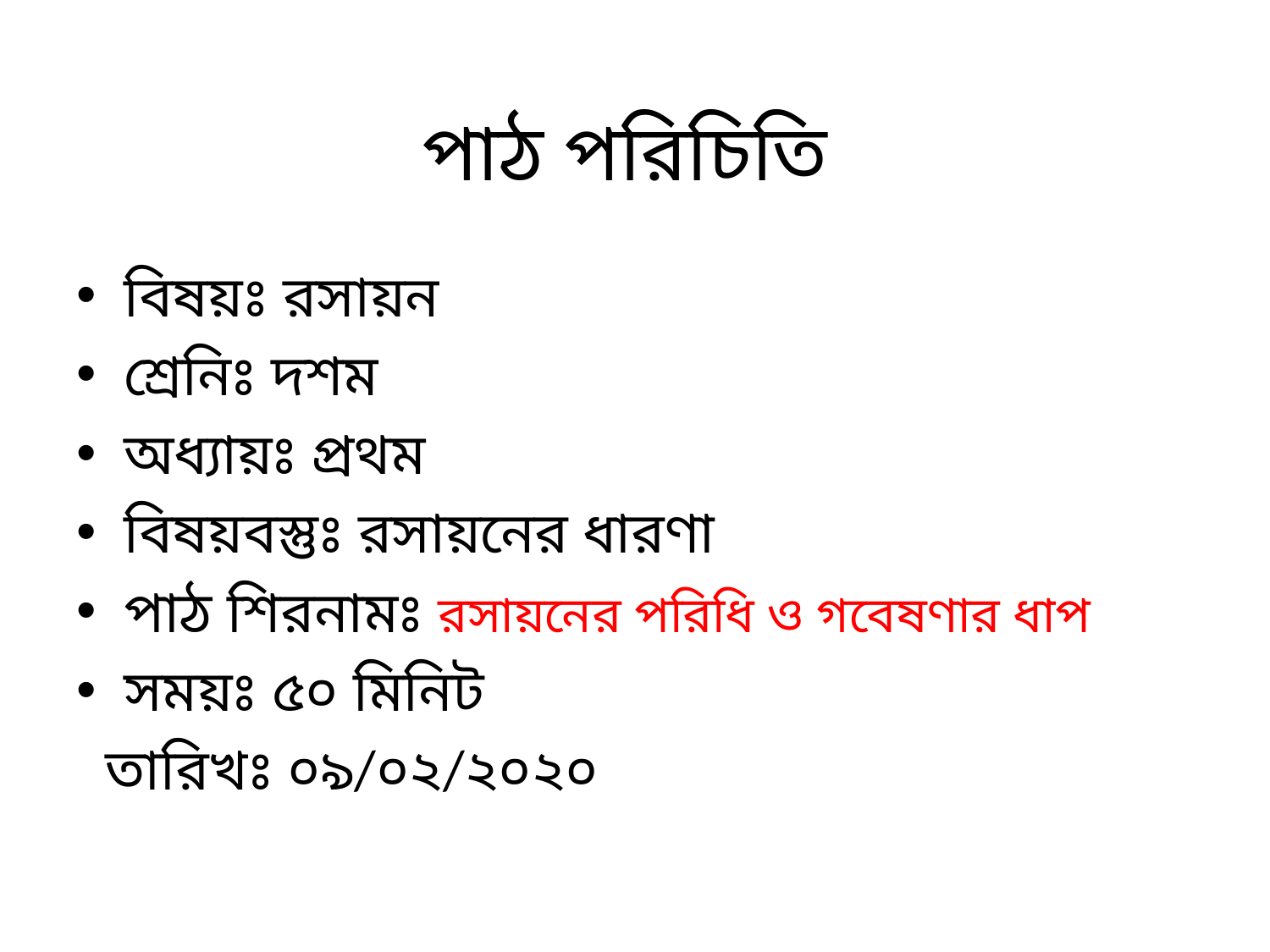

পাঠ পরিচিতি
বিষয়ঃ রসায়ন
শ্রেনিঃ দশম
অধ্যায়ঃ প্রথম
বিষয়বস্তুঃ রসায়নের ধারণা
পাঠ শিরনামঃ রসায়নের পরিধি ও গবেষণার ধাপ
সময়ঃ ৫০ মিনিট
  তারিখঃ ০৯/০২/২০২০